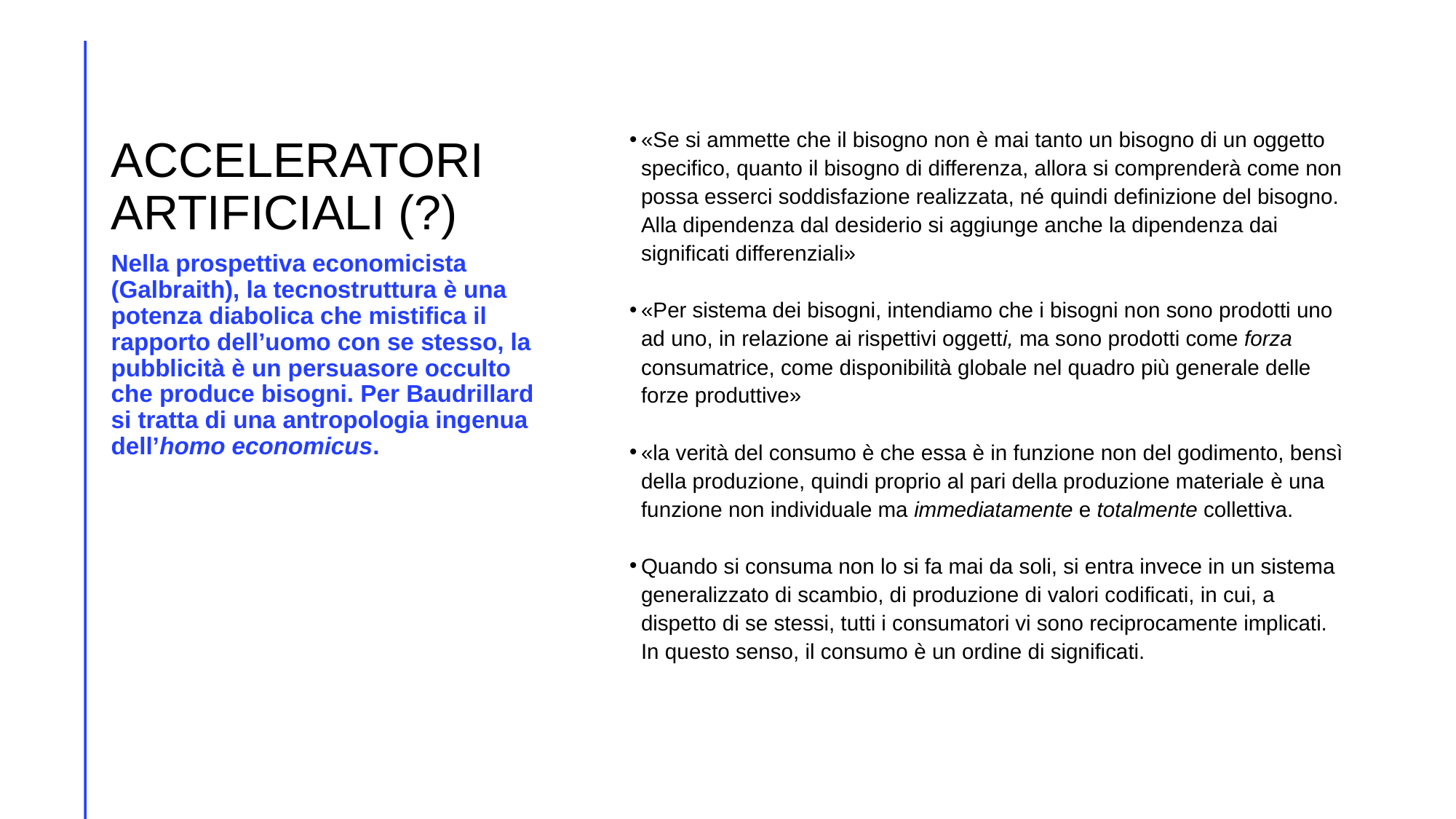

# ACCELERATORI ARTIFICIALI (?)
«Se si ammette che il bisogno non è mai tanto un bisogno di un oggetto specifico, quanto il bisogno di differenza, allora si comprenderà come non possa esserci soddisfazione realizzata, né quindi definizione del bisogno. Alla dipendenza dal desiderio si aggiunge anche la dipendenza dai significati differenziali»

«Per sistema dei bisogni, intendiamo che i bisogni non sono prodotti uno ad uno, in relazione ai rispettivi oggetti, ma sono prodotti come forza consumatrice, come disponibilità globale nel quadro più generale delle forze produttive»

«la verità del consumo è che essa è in funzione non del godimento, bensì della produzione, quindi proprio al pari della produzione materiale è una funzione non individuale ma immediatamente e totalmente collettiva.

Quando si consuma non lo si fa mai da soli, si entra invece in un sistema generalizzato di scambio, di produzione di valori codificati, in cui, a dispetto di se stessi, tutti i consumatori vi sono reciprocamente implicati. In questo senso, il consumo è un ordine di significati.

Nella prospettiva economicista (Galbraith), la tecnostruttura è una potenza diabolica che mistifica il rapporto dell’uomo con se stesso, la pubblicità è un persuasore occulto che produce bisogni. Per Baudrillard si tratta di una antropologia ingenua dell’homo economicus.